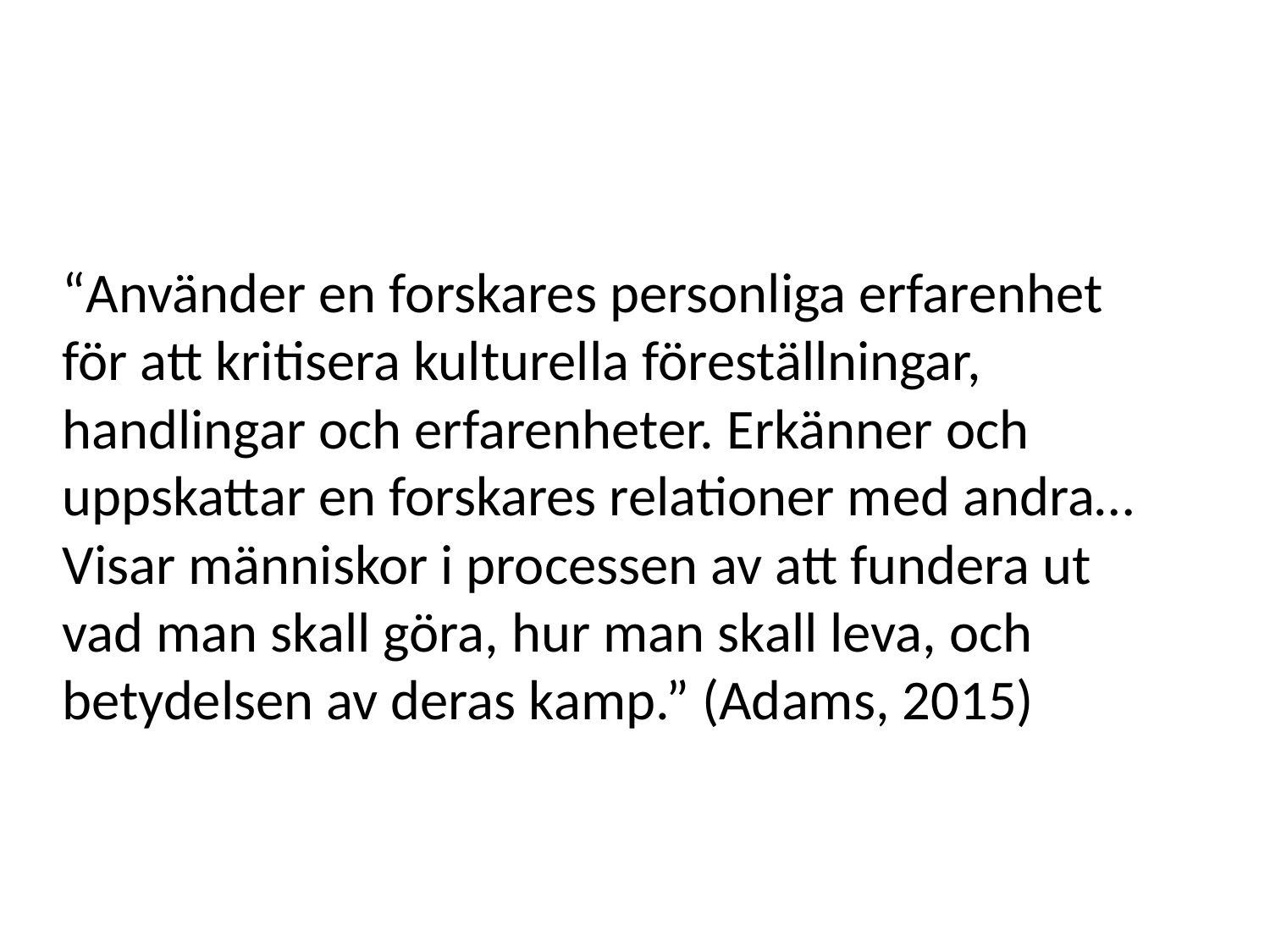

# “Använder en forskares personliga erfarenhet för att kritisera kulturella föreställningar, handlingar och erfarenheter. Erkänner och uppskattar en forskares relationer med andra…Visar människor i processen av att fundera ut vad man skall göra, hur man skall leva, och betydelsen av deras kamp.” (Adams, 2015)